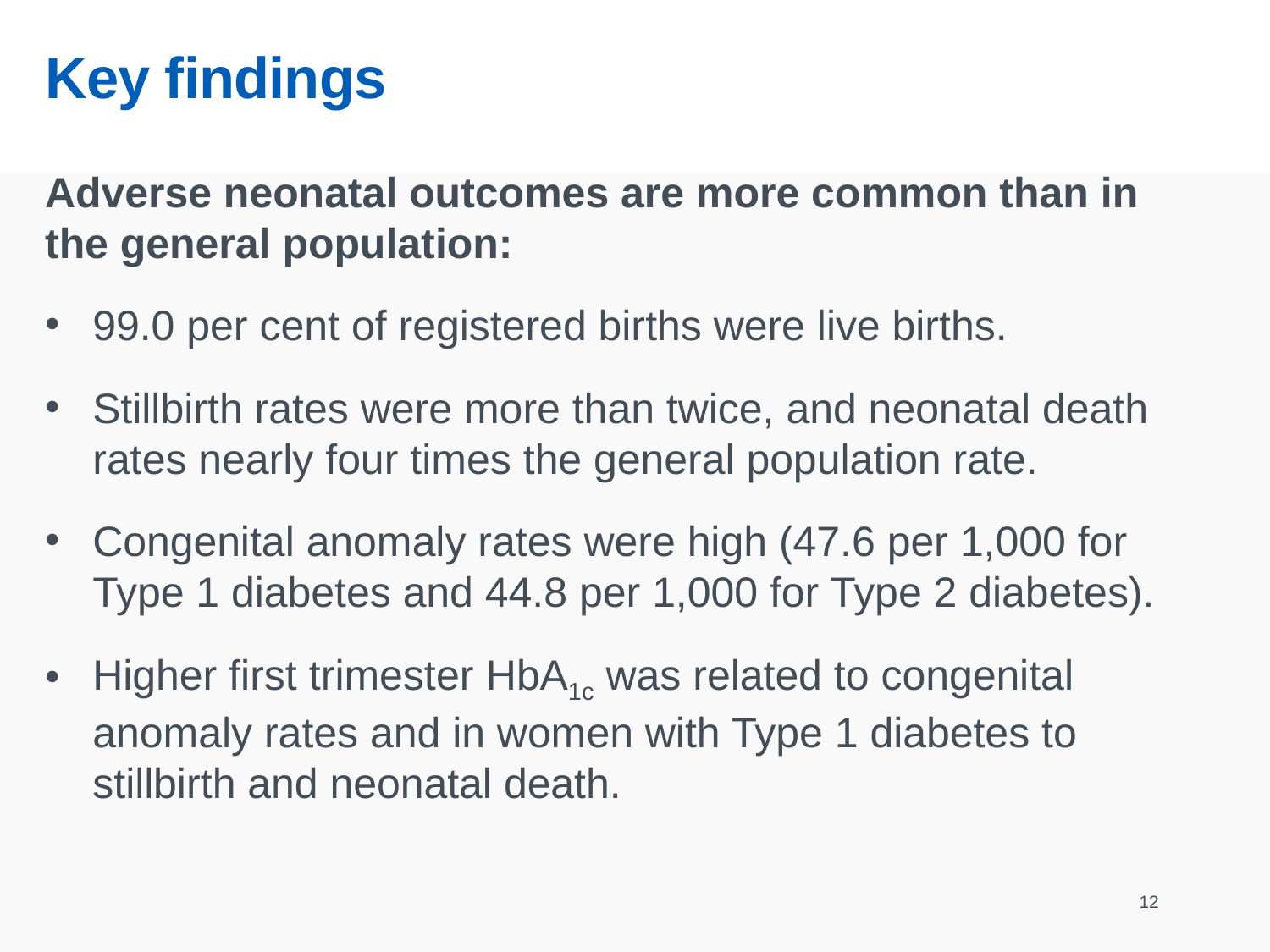

# Key findings
Adverse neonatal outcomes are more common than in the general population:
99.0 per cent of registered births were live births.
Stillbirth rates were more than twice, and neonatal death rates nearly four times the general population rate.
Congenital anomaly rates were high (47.6 per 1,000 for Type 1 diabetes and 44.8 per 1,000 for Type 2 diabetes).
Higher first trimester HbA1c was related to congenital anomaly rates and in women with Type 1 diabetes to stillbirth and neonatal death.

12